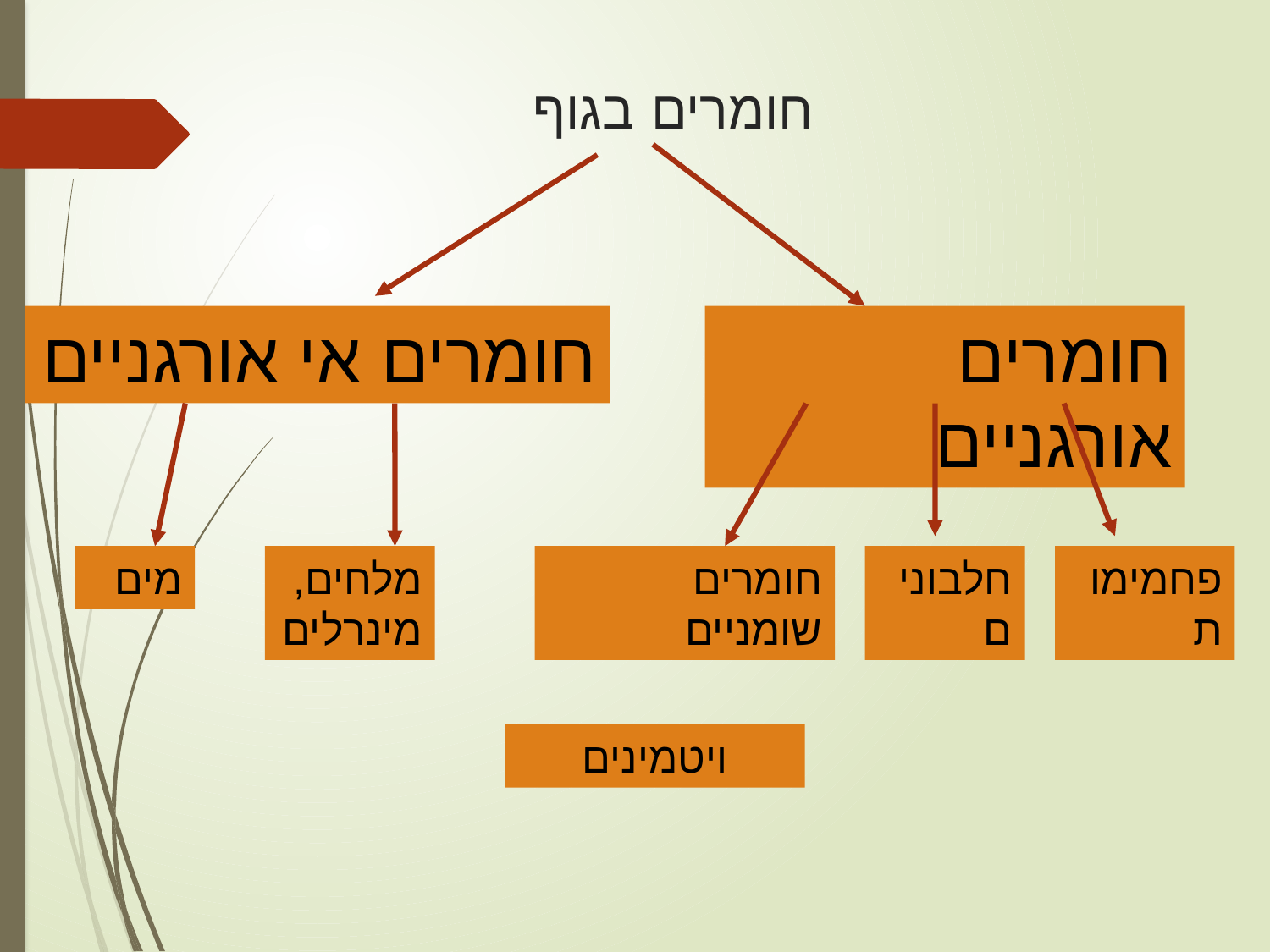

# חומרים בגוף

חומרים אי אורגניים
חומרים אורגניים

מים
מלחים, מינרלים
חומרים שומניים
חלבונים
פחמימות
ויטמינים